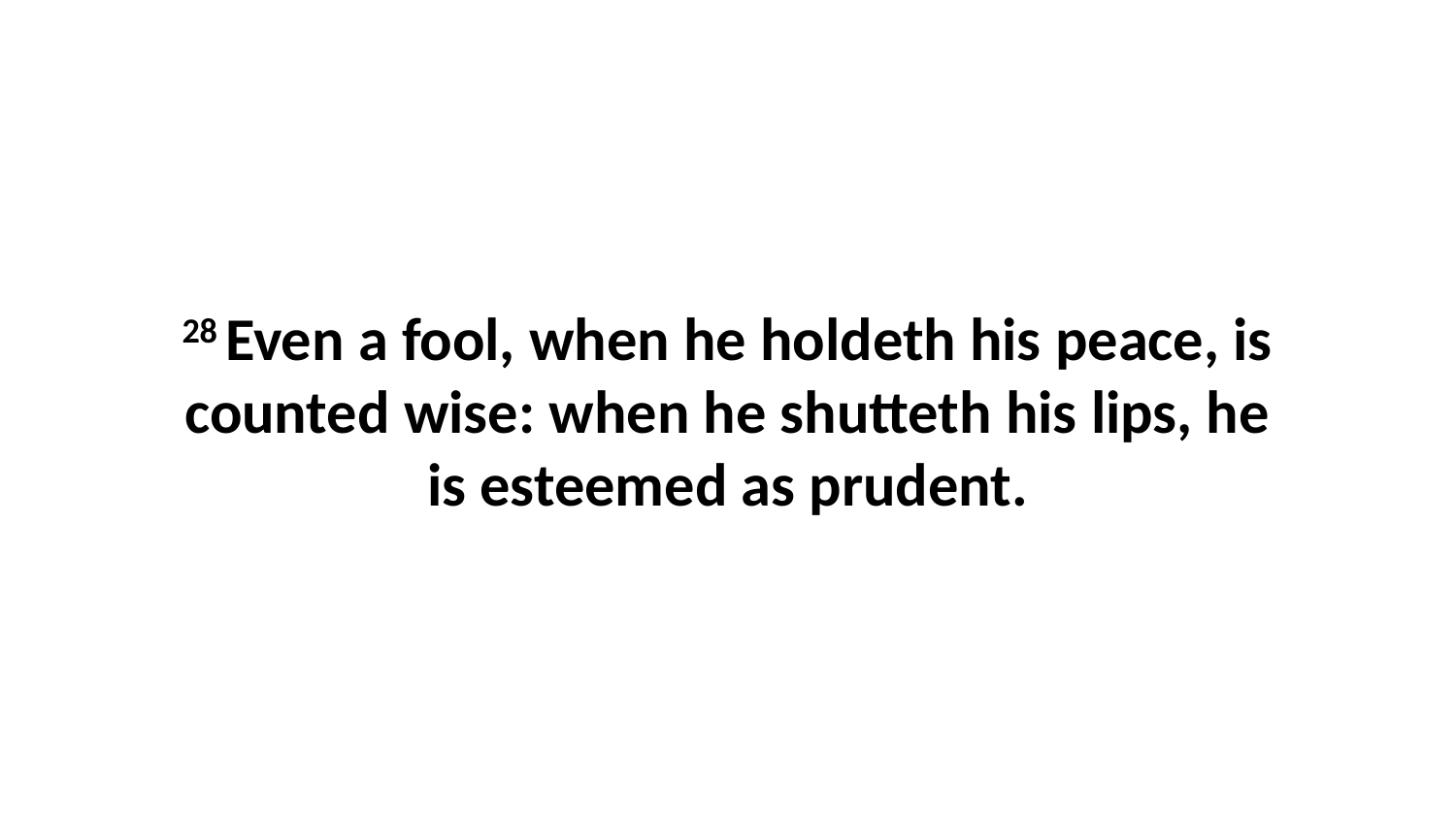

28 Even a fool, when he holdeth his peace, is counted wise: when he shutteth his lips, he is esteemed as prudent.